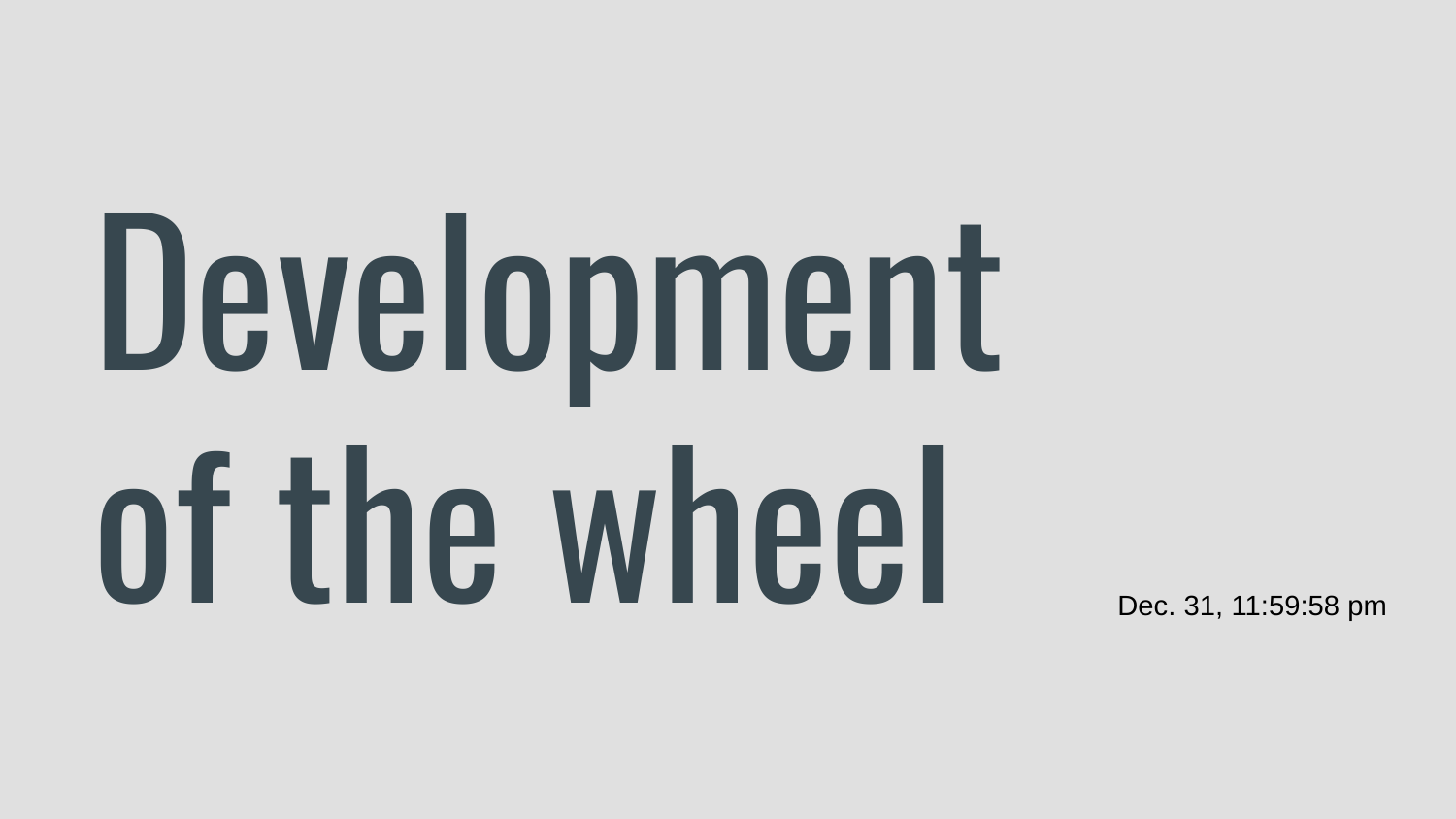

# Development of the wheel
Dec. 31, 11:59:58 pm